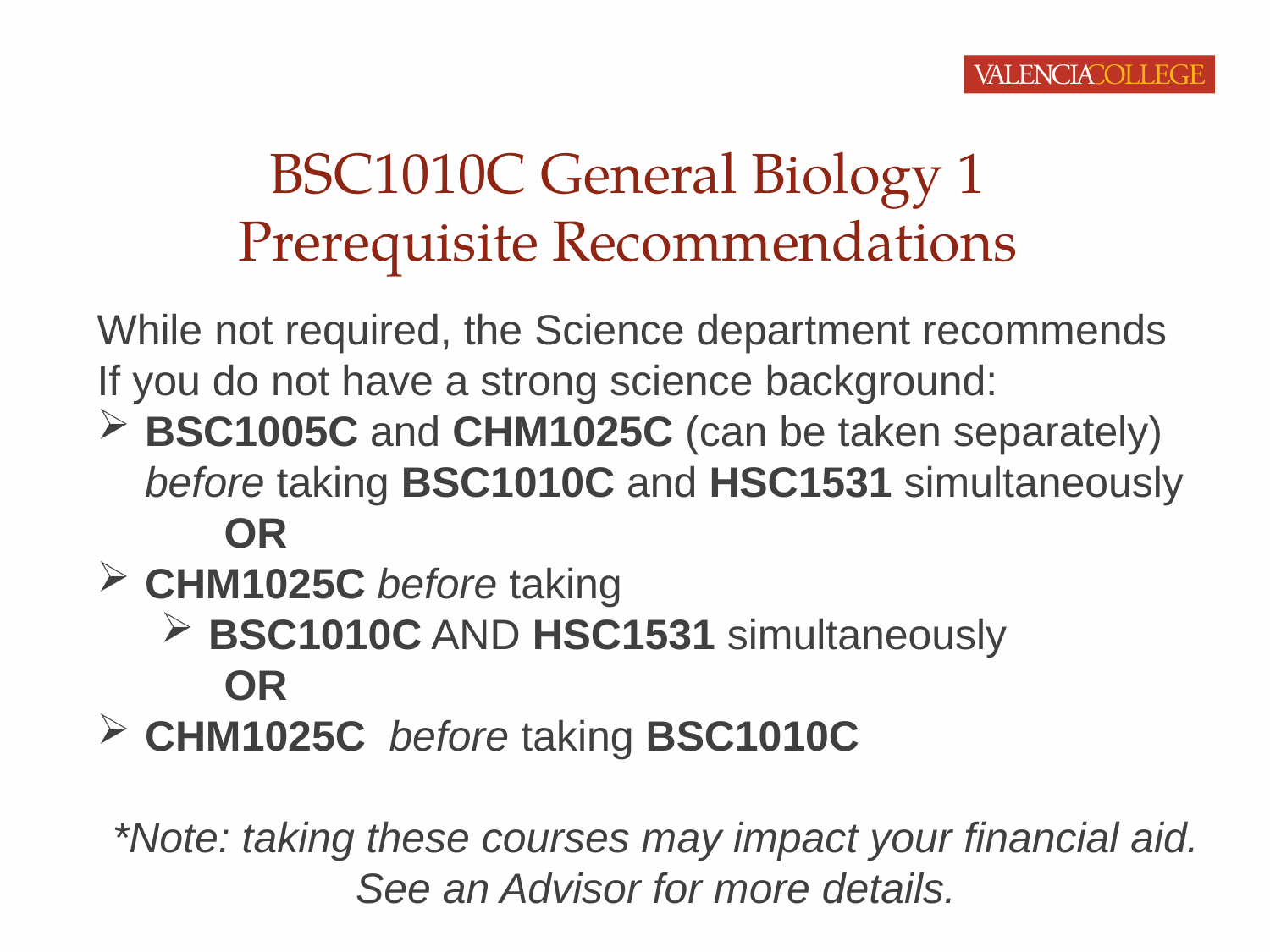

# BSC1010C General Biology 1 Prerequisite Recommendations
While not required, the Science department recommends
If you do not have a strong science background:
BSC1005C and CHM1025C (can be taken separately) before taking BSC1010C and HSC1531 simultaneously
	OR
CHM1025C before taking
BSC1010C AND HSC1531 simultaneously
	OR
CHM1025C  before taking BSC1010C

*Note: taking these courses may impact your financial aid. See an Advisor for more details.